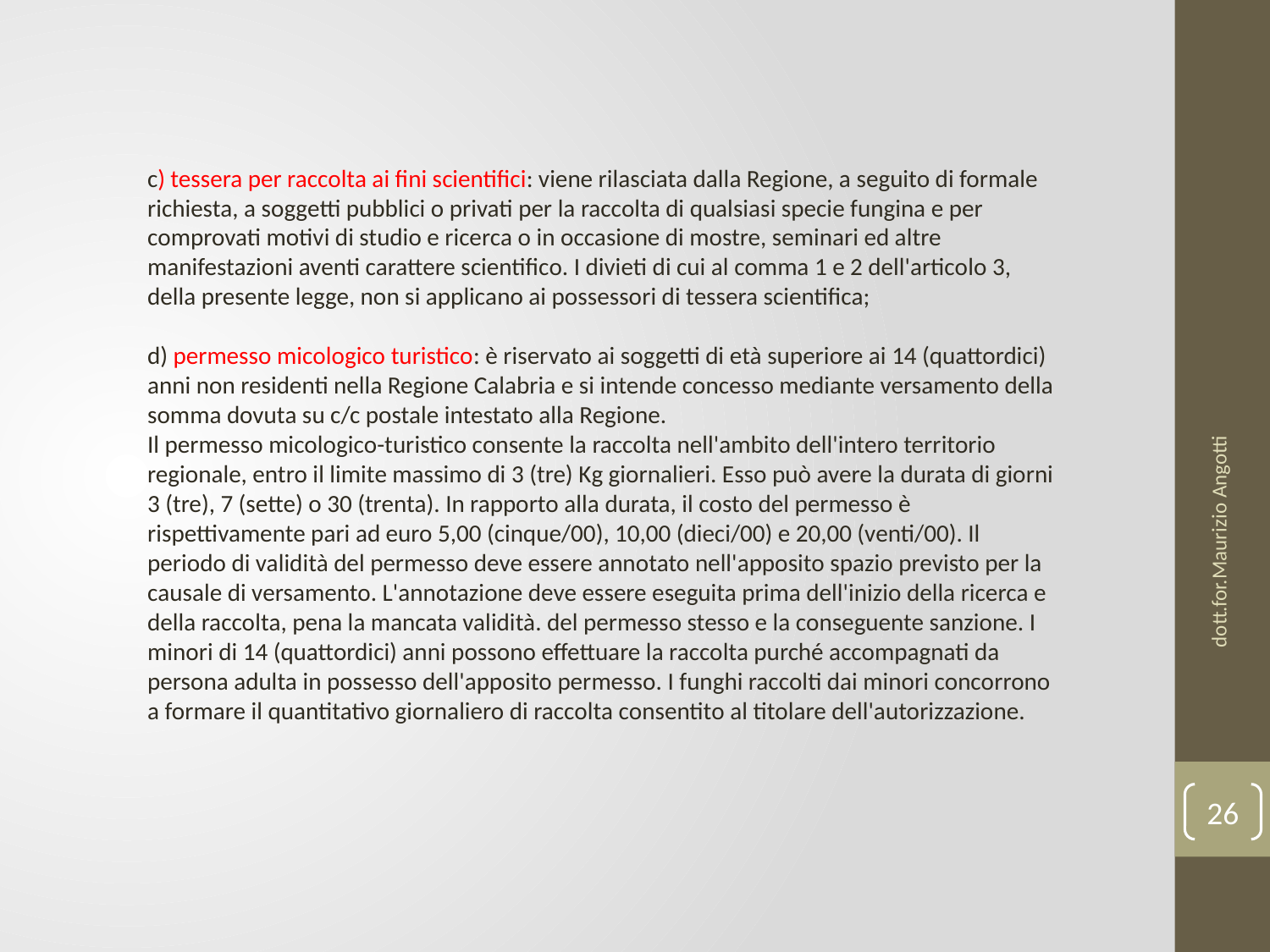

c) tessera per raccolta ai fini scientifici: viene rilasciata dalla Regione, a seguito di formale
richiesta, a soggetti pubblici o privati per la raccolta di qualsiasi specie fungina e per
comprovati motivi di studio e ricerca o in occasione di mostre, seminari ed altre
manifestazioni aventi carattere scientifico. I divieti di cui al comma 1 e 2 dell'articolo 3, della presente legge, non si applicano ai possessori di tessera scientifica;

d) permesso micologico turistico: è riservato ai soggetti di età superiore ai 14 (quattordici)
anni non residenti nella Regione Calabria e si intende concesso mediante versamento della
somma dovuta su c/c postale intestato alla Regione.
Il permesso micologico-turistico consente la raccolta nell'ambito dell'intero territorio
regionale, entro il limite massimo di 3 (tre) Kg giornalieri. Esso può avere la durata di giorni
3 (tre), 7 (sette) o 30 (trenta). In rapporto alla durata, il costo del permesso è
rispettivamente pari ad euro 5,00 (cinque/00), 10,00 (dieci/00) e 20,00 (venti/00). Il
periodo di validità del permesso deve essere annotato nell'apposito spazio previsto per la
causale di versamento. L'annotazione deve essere eseguita prima dell'inizio della ricerca e
della raccolta, pena la mancata validità. del permesso stesso e la conseguente sanzione. I
minori di 14 (quattordici) anni possono effettuare la raccolta purché accompagnati da
persona adulta in possesso dell'apposito permesso. I funghi raccolti dai minori concorrono a formare il quantitativo giornaliero di raccolta consentito al titolare dell'autorizzazione.
dott.for.Maurizio Angotti
26